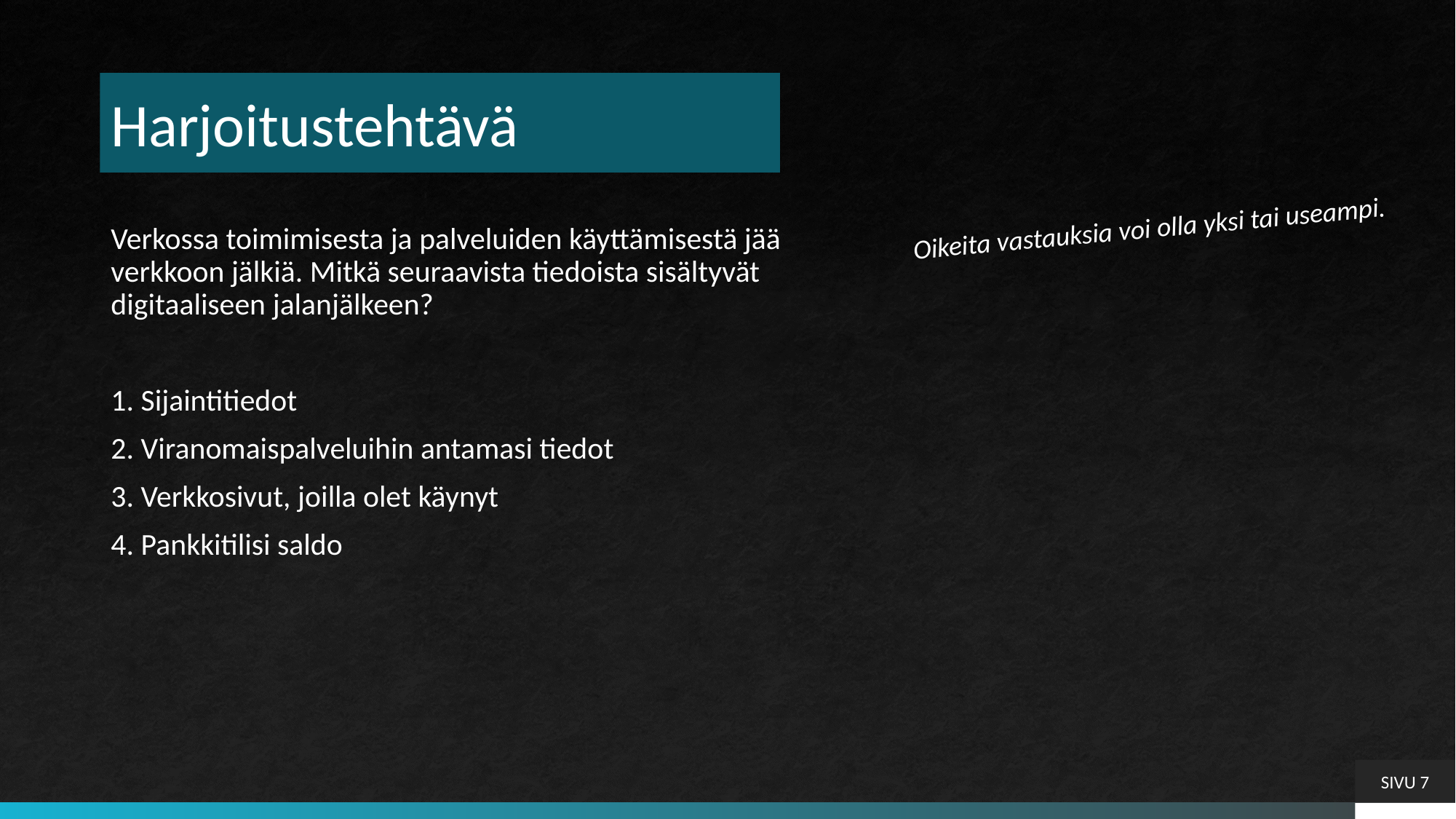

# Harjoitustehtävä
Oikeita vastauksia voi olla yksi tai useampi.
Verkossa toimimisesta ja palveluiden käyttämisestä jää verkkoon jälkiä. Mitkä seuraavista tiedoista sisältyvät digitaaliseen jalanjälkeen?

1. Sijaintitiedot
2. Viranomaispalveluihin antamasi tiedot
3. Verkkosivut, joilla olet käynyt
4. Pankkitilisi saldo
SIVU 7